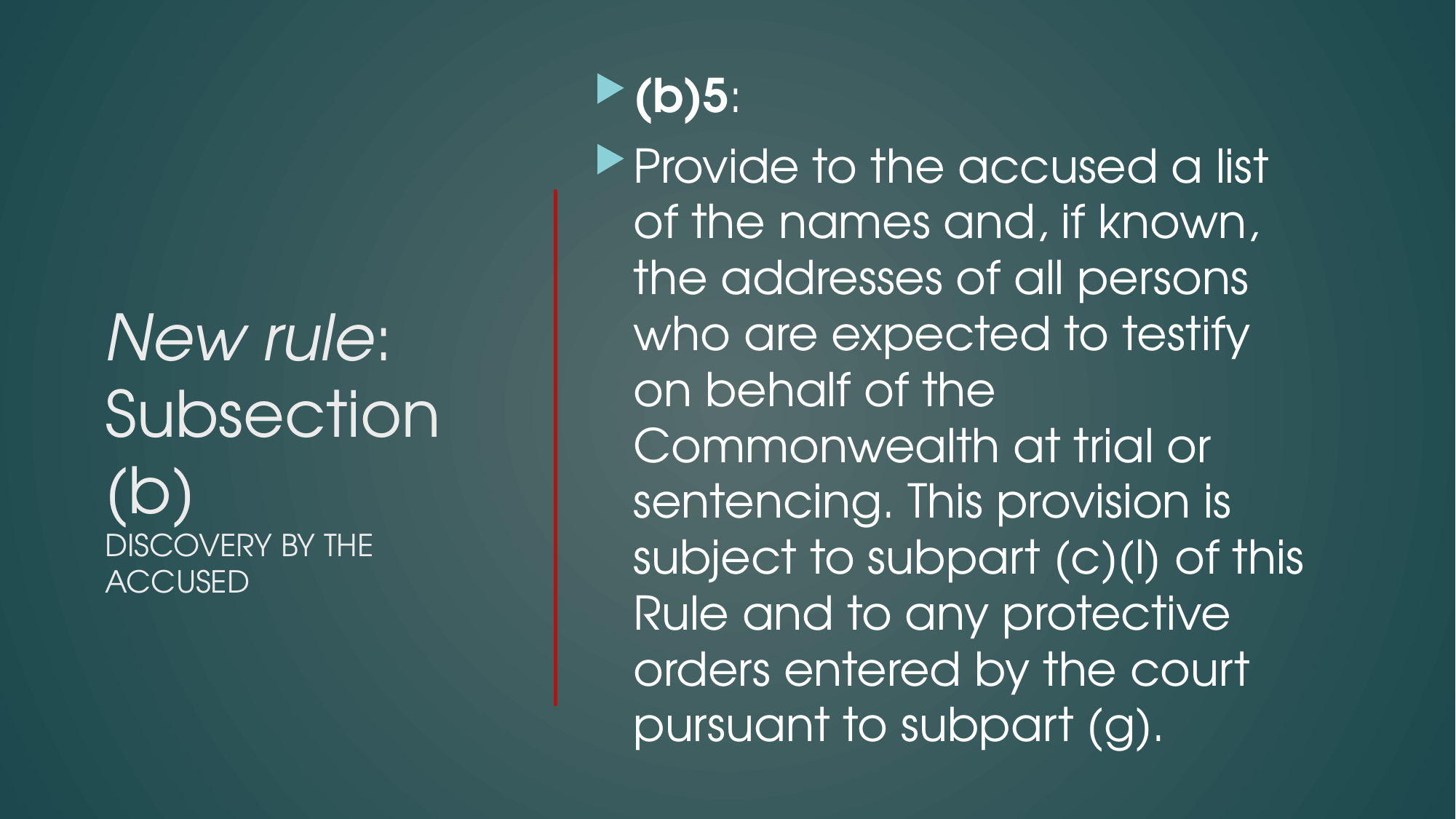

(b)5:
Provide to the accused a list of the names and, if known, the addresses of all persons who are expected to testify on behalf of the Commonwealth at trial or sentencing. This provision is subject to subpart (c)(l) of this Rule and to any protective orders entered by the court pursuant to subpart (g).
# New rule: Subsection (b) DISCOVERY BY THE ACCUSED